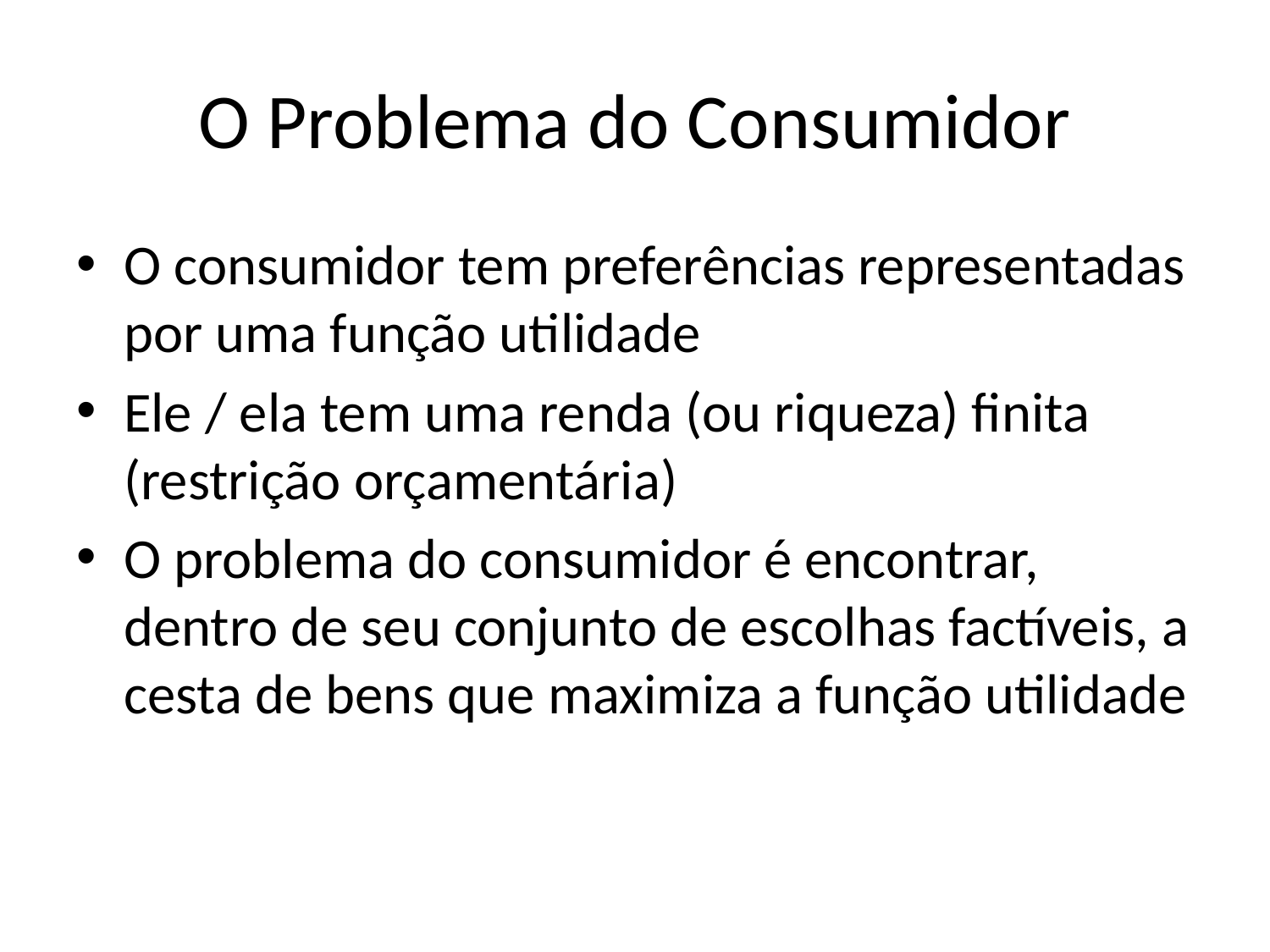

# O Problema do Consumidor
O consumidor tem preferências representadas por uma função utilidade
Ele / ela tem uma renda (ou riqueza) finita (restrição orçamentária)
O problema do consumidor é encontrar, dentro de seu conjunto de escolhas factíveis, a cesta de bens que maximiza a função utilidade